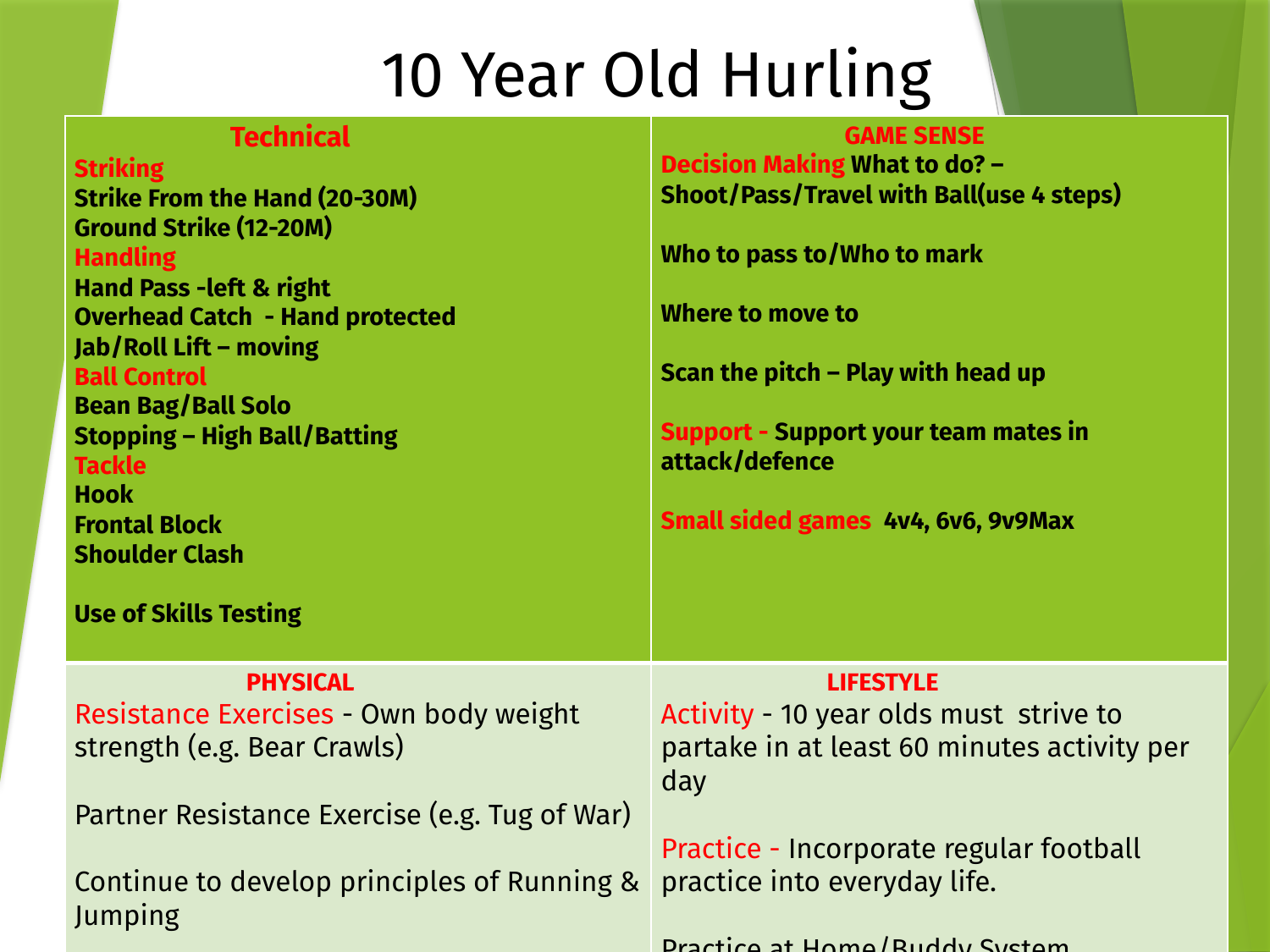

# 10 Year Old Hurling
| Technical Striking Strike From the Hand (20-30M) Ground Strike (12-20M) Handling Hand Pass -left & right Overhead Catch - Hand protected Jab/Roll Lift – moving Ball Control Bean Bag/Ball Solo Stopping – High Ball/Batting Tackle Hook Frontal Block Shoulder Clash Use of Skills Testing | GAME SENSE Decision Making What to do? – Shoot/Pass/Travel with Ball(use 4 steps) Who to pass to/Who to mark Where to move to Scan the pitch – Play with head up Support - Support your team mates in attack/defence Small sided games 4v4, 6v6, 9v9Max |
| --- | --- |
| PHYSICAL Resistance Exercises - Own body weight strength (e.g. Bear Crawls) Partner Resistance Exercise (e.g. Tug of War) Continue to develop principles of Running & Jumping | LIFESTYLE Activity - 10 year olds must strive to partake in at least 60 minutes activity per day Practice - Incorporate regular football practice into everyday life. Practice at Home/Buddy System Coach needs to be aware of self-consciousness in learning new skills |